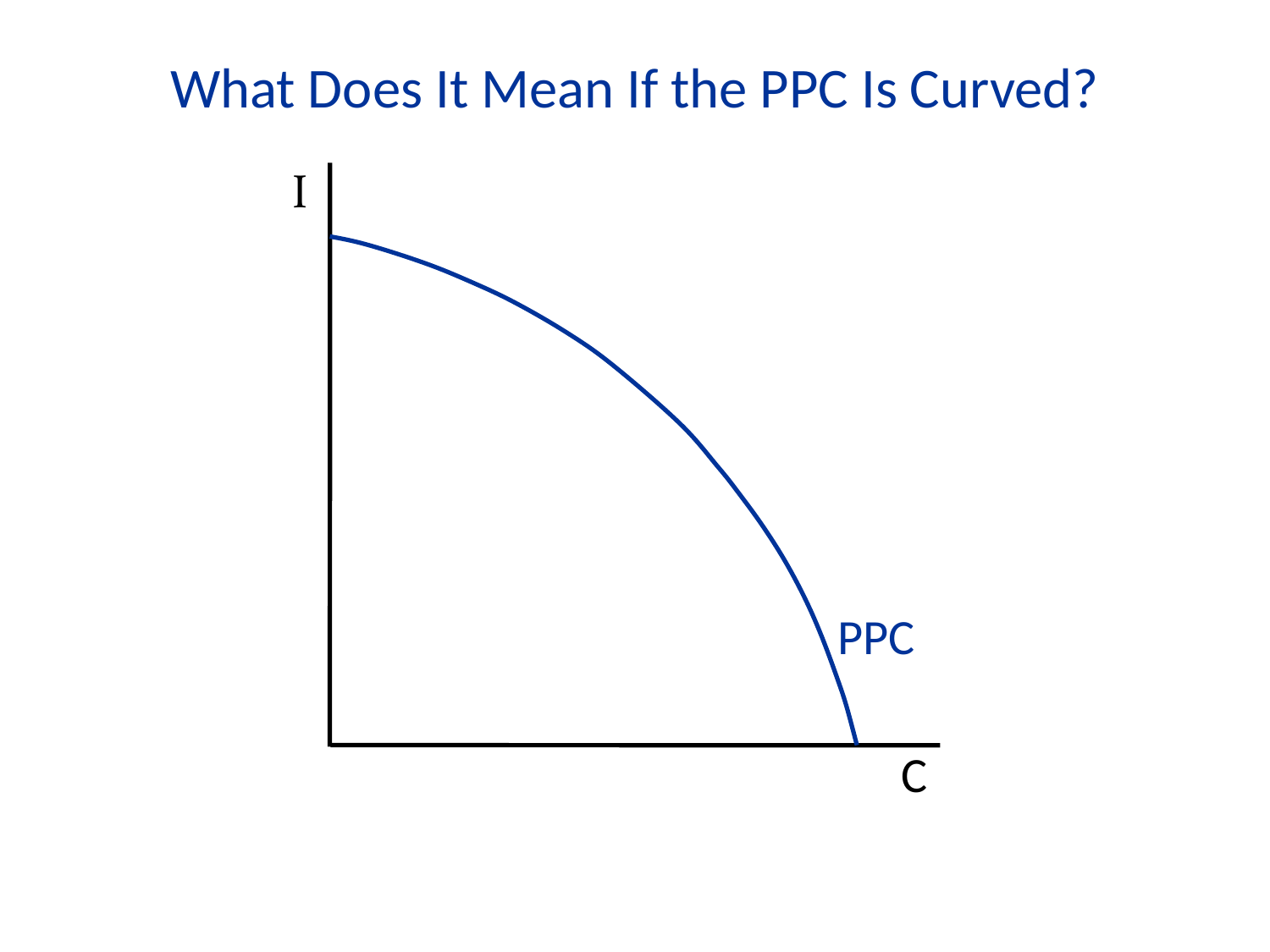

What Does It Mean If the PPC Is Curved?
I

PPC
C